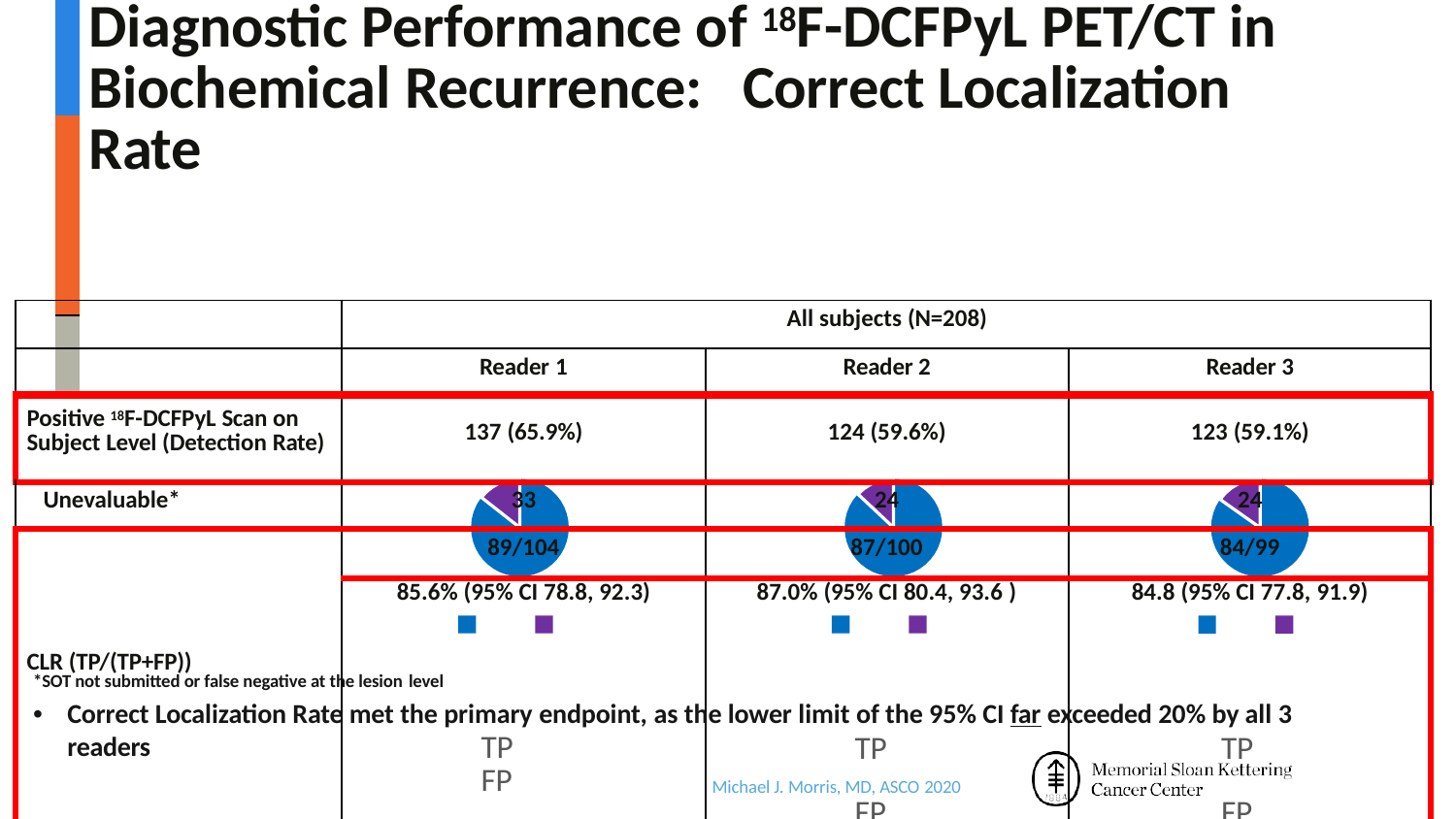

|  |  | Diagnostic Performance of 18F-DCFPyL PET/CT in Biochemical Recurrence: Correct Localization Rate |  |  |  |
| --- | --- | --- | --- | --- | --- |
|  |  |  |  |  |  |
|  |  |  | All subjects (N=208) |  |  |
|  |  |  |  |  |  |
|  |  |  | Reader 1 | Reader 2 | Reader 3 |
| Positive 18F-DCFPyL Scan on Subject Level (Detection Rate) |  |  | 137 (65.9%) | 124 (59.6%) | 123 (59.1%) |
| Unevaluable\* |  |  | 33 | 24 | 24 |
| CLR (TP/(TP+FP)) |  |  | 89/104 | 87/100 | 84/99 |
|  |  |  | 85.6% (95% CI 78.8, 92.3) 15 8 TP FP | 87.0% (95% CI 80.4, 93.6 ) 13 87 TP FP | 84.8 (95% CI 77.8, 91.9) 15 84 TP FP |

*SOT not submitted or false negative at the lesion level
•
Correct Localization Rate met the primary endpoint, as the lower limit of the 95% CI far exceeded 20% by all 3
readers
Michael J. Morris, MD, ASCO 2020